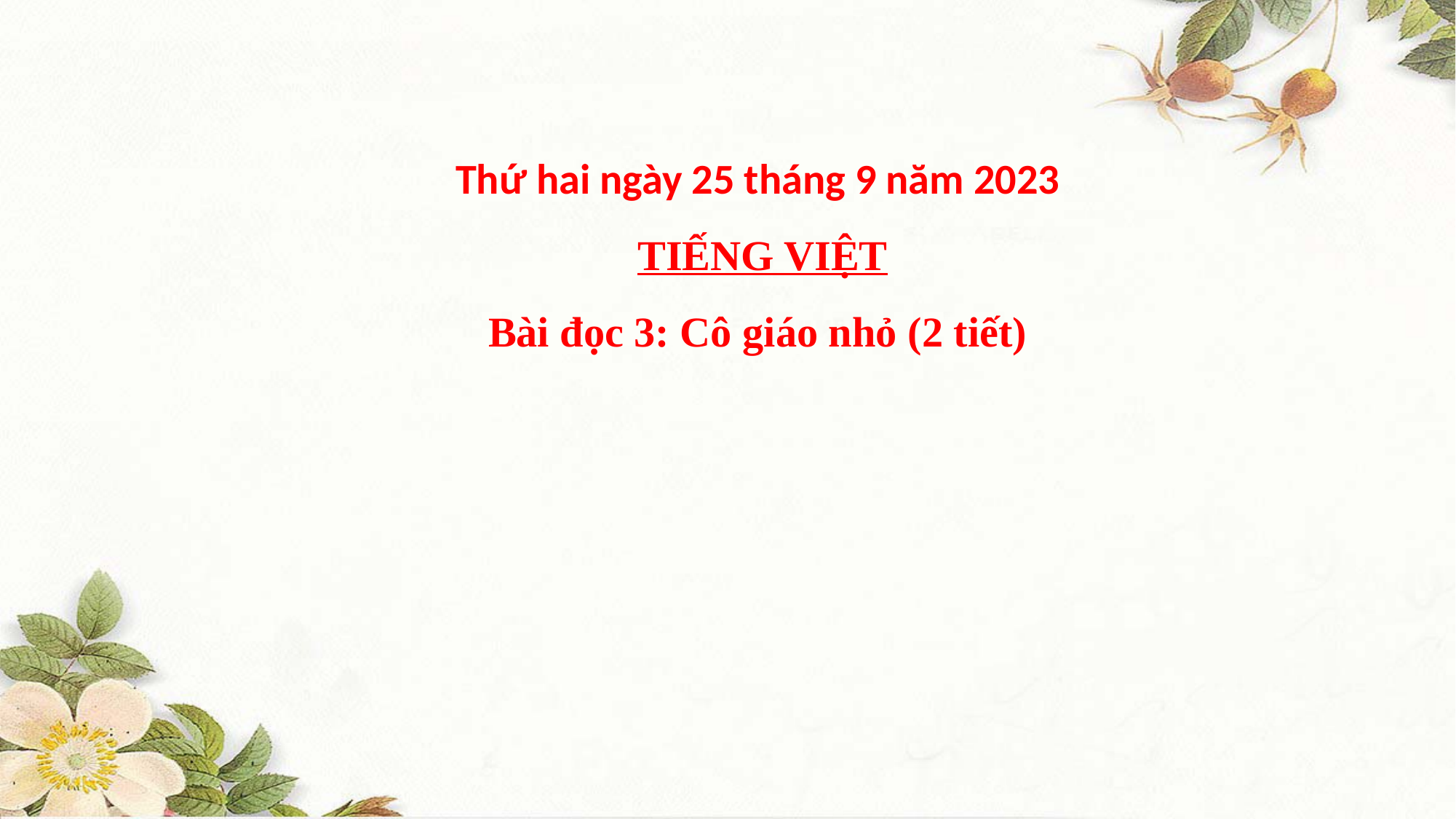

Thứ hai ngày 25 tháng 9 năm 2023
 TIẾNG VIỆT
Bài đọc 3: Cô giáo nhỏ (2 tiết)